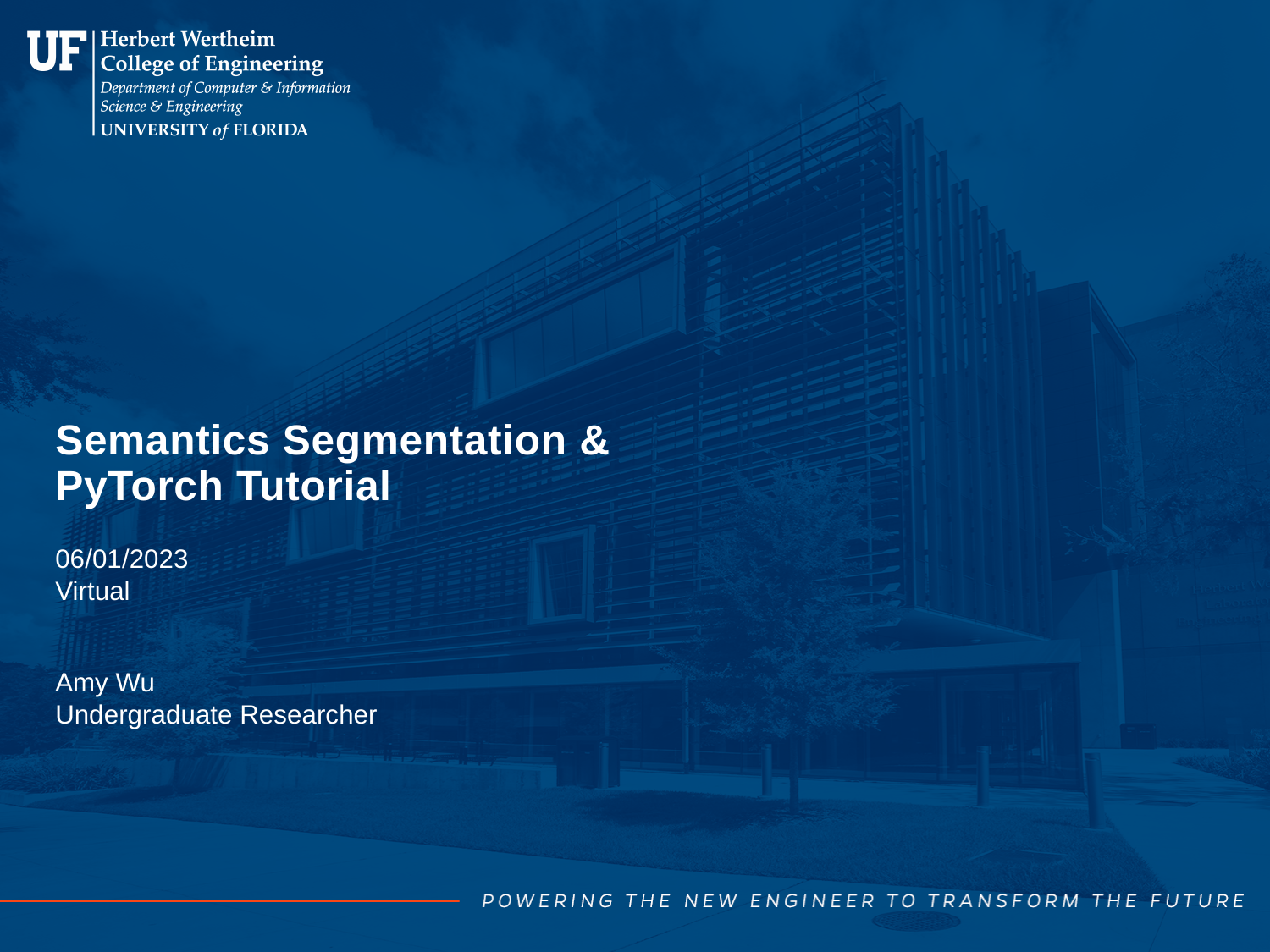

# Semantics Segmentation & PyTorch Tutorial
06/01/2023
Virtual
Amy Wu
Undergraduate Researcher